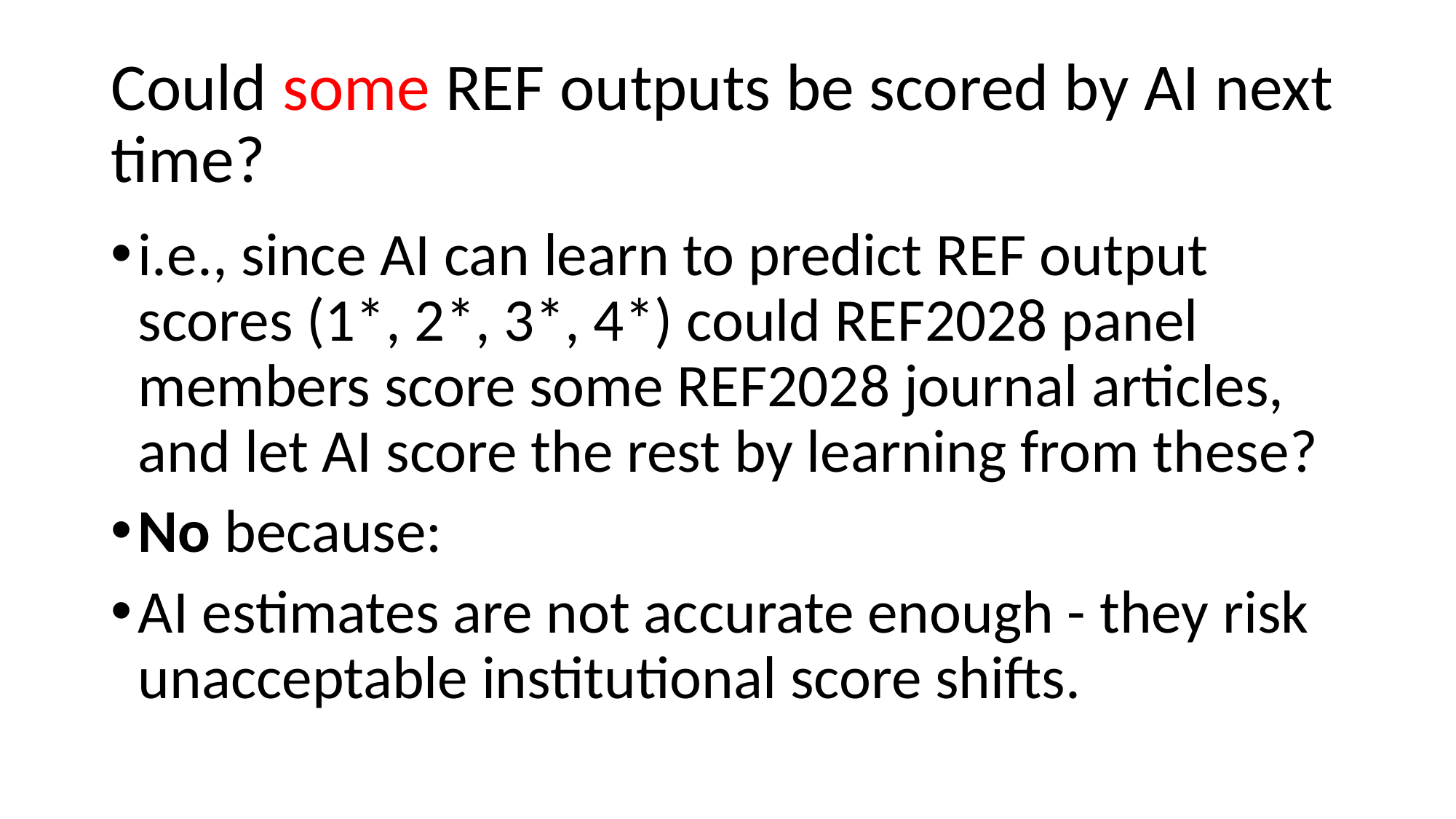

# Could some REF outputs be scored by AI next time?
i.e., since AI can learn to predict REF output scores (1*, 2*, 3*, 4*) could REF2028 panel members score some REF2028 journal articles, and let AI score the rest by learning from these?
No because:
AI estimates are not accurate enough - they risk unacceptable institutional score shifts.